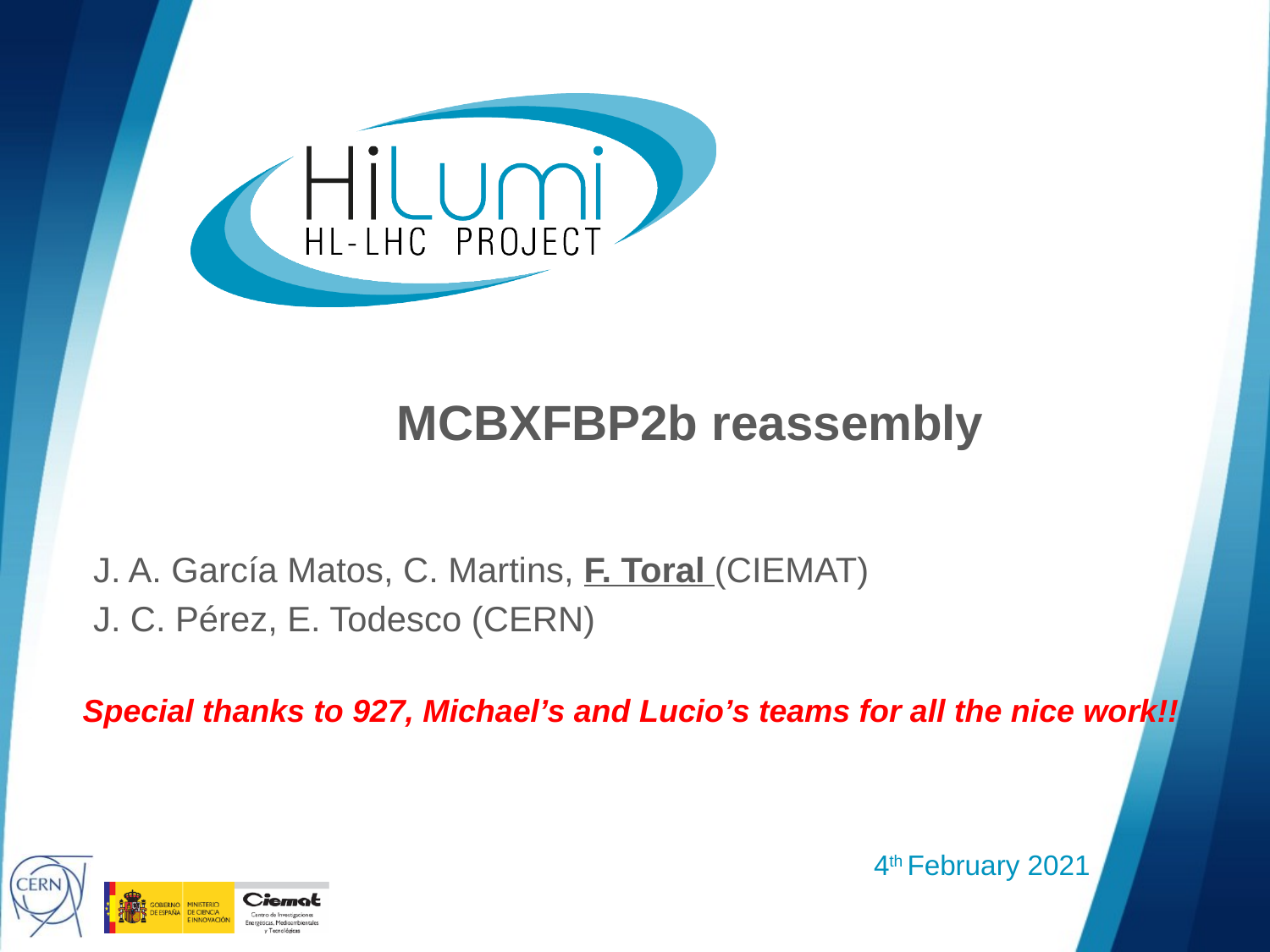

# MCBXFBP2b reassembly
J. A. García Matos, C. Martins, F. Toral (CIEMAT)
J. C. Pérez, E. Todesco (CERN)
Special thanks to 927, Michael’s and Lucio’s teams for all the nice work!!
	4th February 2021